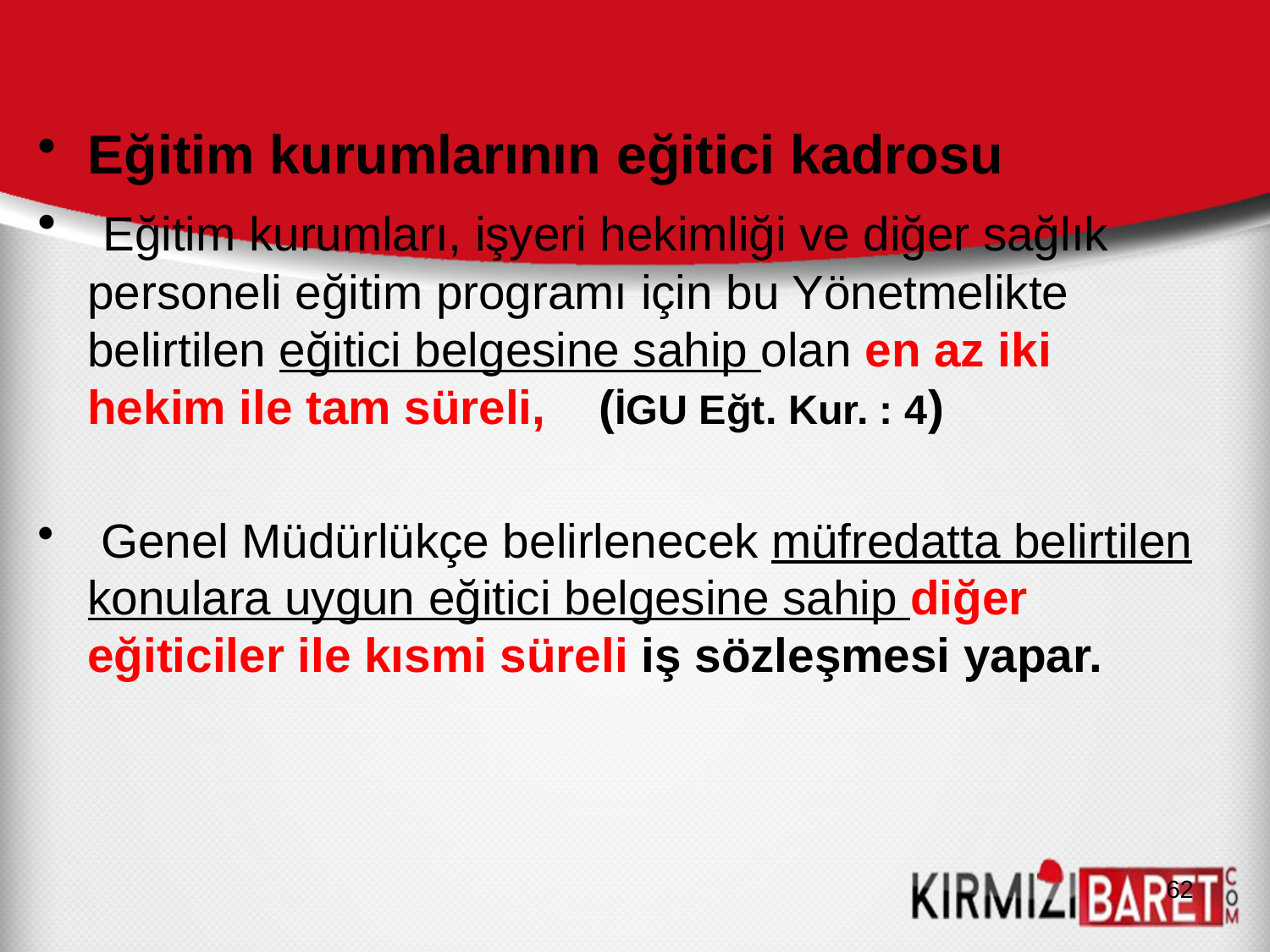

Eğitim kurumlarının eğitici kadrosu
 Eğitim kurumları, işyeri hekimliği ve diğer sağlık personeli eğitim programı için bu Yönetmelikte belirtilen eğitici belgesine sahip olan en az iki hekim ile tam süreli,    (İGU Eğt. Kur. : 4)

 Genel Müdürlükçe belirlenecek müfredatta belirtilen konulara uygun eğitici belgesine sahip diğer eğiticiler ile kısmi süreli iş sözleşmesi yapar.

62